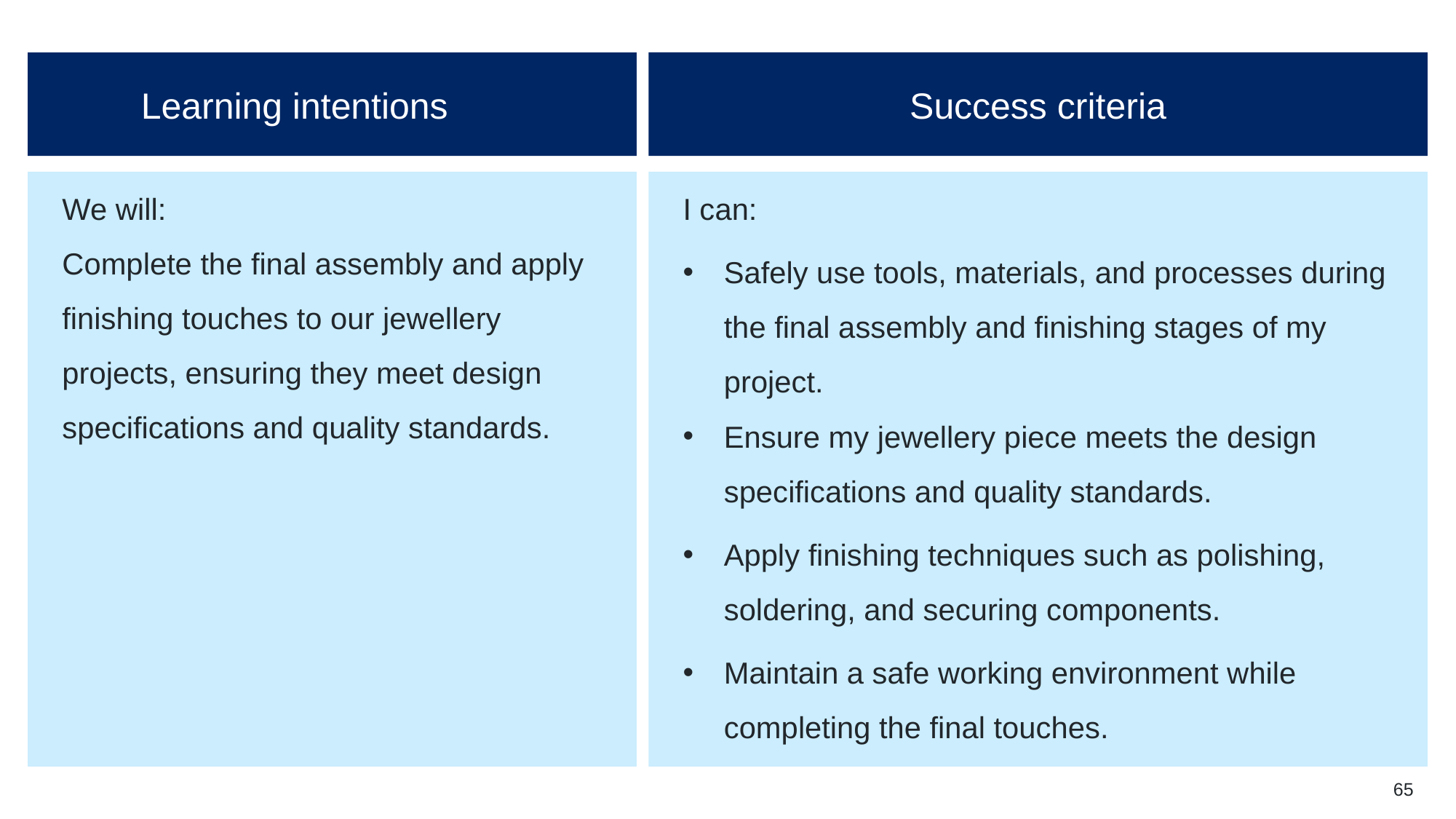

Learning intentions (18)
Success criteria
We will:
Complete the final assembly and apply finishing touches to our jewellery projects, ensuring they meet design specifications and quality standards.
I can:
Safely use tools, materials, and processes during the final assembly and finishing stages of my project.
Ensure my jewellery piece meets the design specifications and quality standards.
Apply finishing techniques such as polishing, soldering, and securing components.
Maintain a safe working environment while completing the final touches.
65